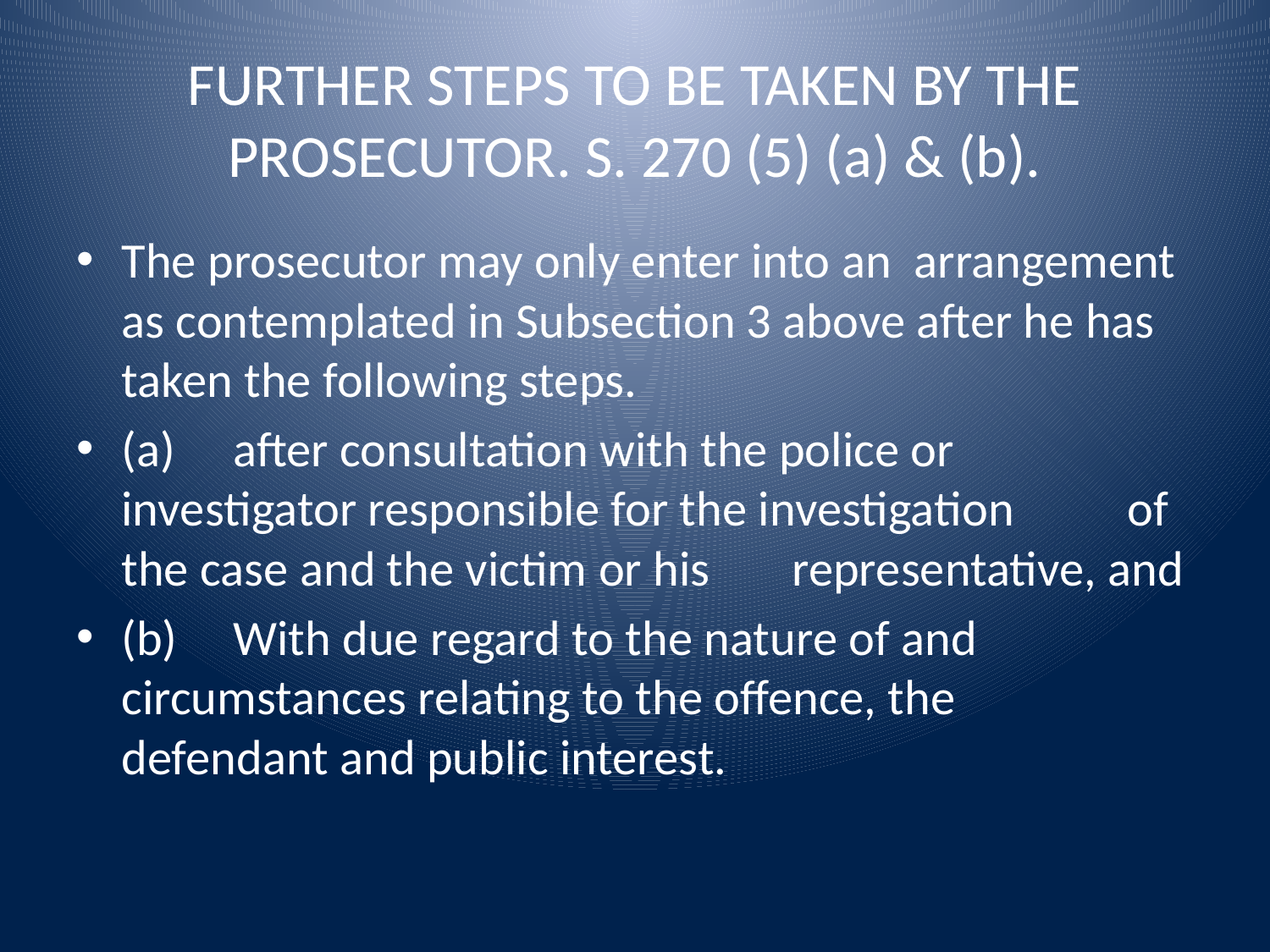

# FURTHER STEPS TO BE TAKEN BY THE PROSECUTOR. S. 270 (5) (a) & (b).
The prosecutor may only enter into an  arrangement as contemplated in Subsection 3 above after he has taken the following steps.
(a)	after consultation with the police or 	investigator responsible for the investigation 	of the case and the victim or his 	representative, and
(b)	With due regard to the nature of and 	circumstances relating to the offence, the 	defendant and public interest.